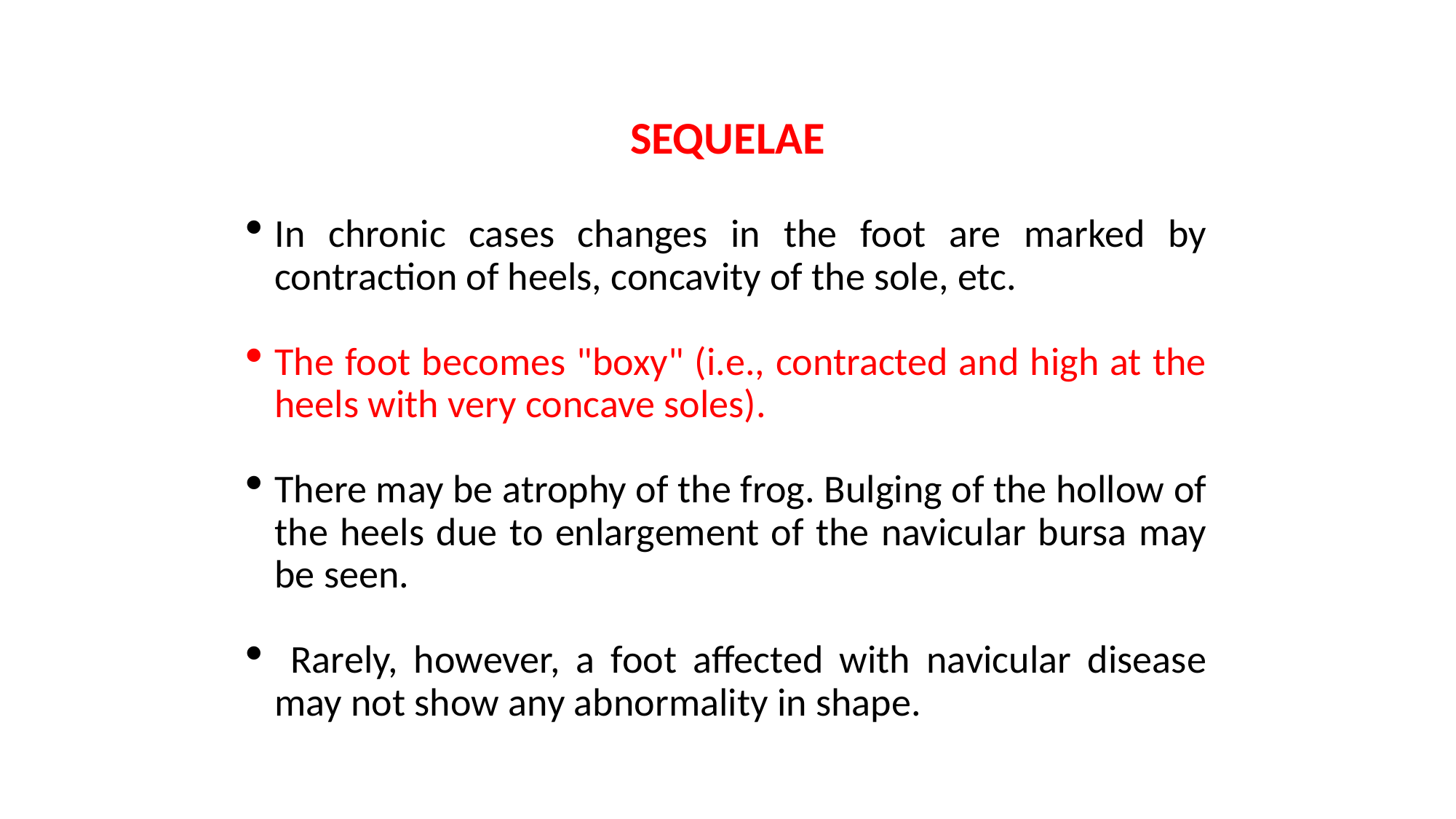

SEQUELAE

In chronic cases changes in the foot are marked by contrac­tion of heels, concavity of the sole, etc.

The foot becomes "boxy" (i.e., contracted and high at the heels with very concave soles).

There may be atrophy of the frog. Bulging of the hollow of the heels due to enlargement of the navicular bursa may be seen.

 Rarely, however, a foot affected with navicular disease may not show any abnormality in shape.